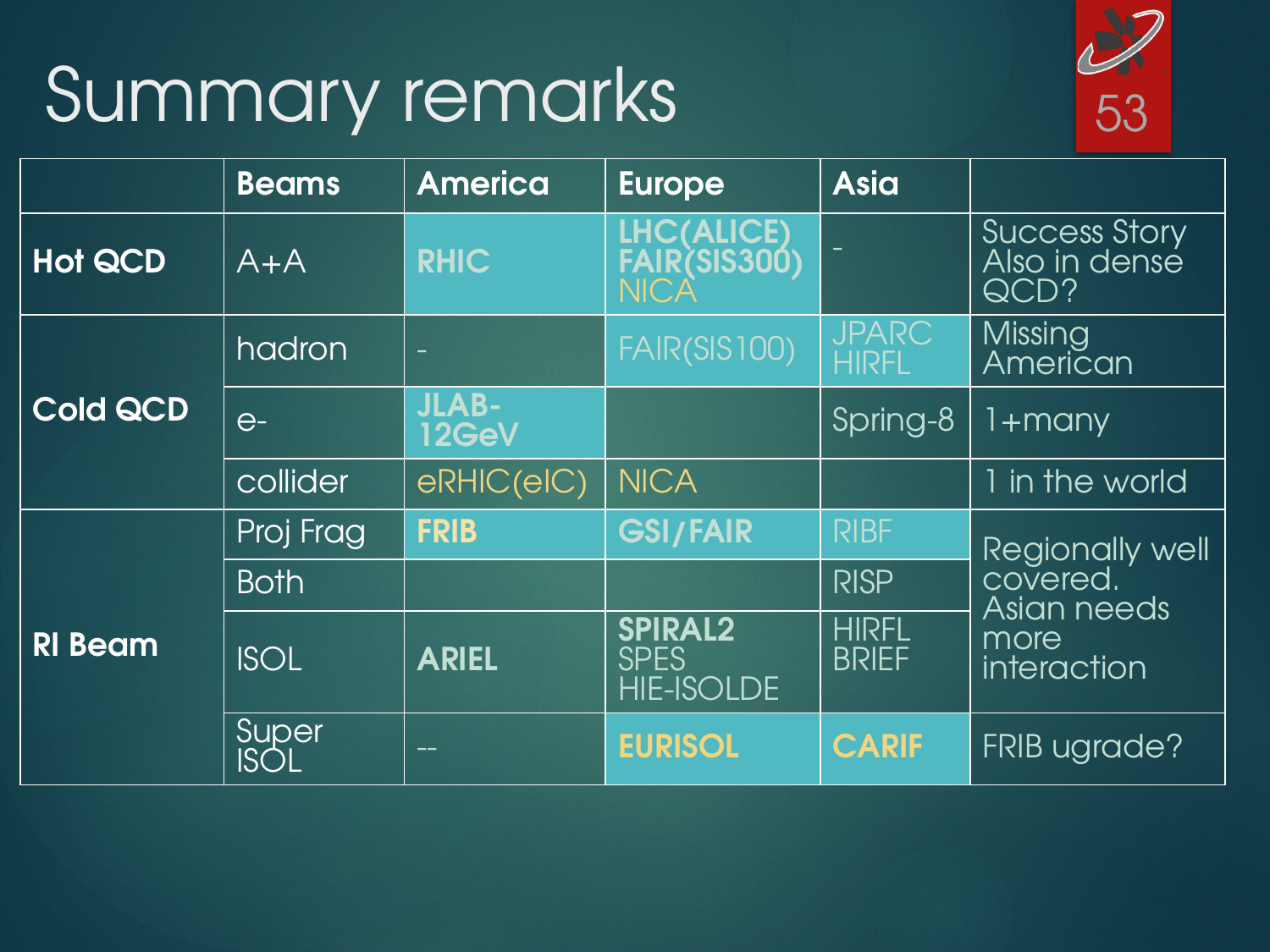

# Summary remarks
53
|  | Beams | America | Europe | Asia |  |
| --- | --- | --- | --- | --- | --- |
| Hot QCD | A+A | RHIC | LHC(ALICE) FAIR(SIS300) NICA | - | Success Story Also in dense QCD? |
| Cold QCD | hadron | - | FAIR(SIS100) | JPARC HIRFL | Missing American |
|  | e- | JLAB-12GeV |  | Spring-8 | 1+many |
|  | collider | eRHIC(eIC) | NICA |  | 1 in the world |
| RI Beam | Proj Frag | FRIB | GSI/FAIR | RIBF | Regionally well covered. Asian needs more interaction |
|  | Both |  |  | RISP |  |
|  | ISOL | ARIEL | SPIRAL2 SPES HIE-ISOLDE | HIRFL BRIEF |  |
|  | Super ISOL | -- | EURISOL | CARIF | FRIB ugrade? |